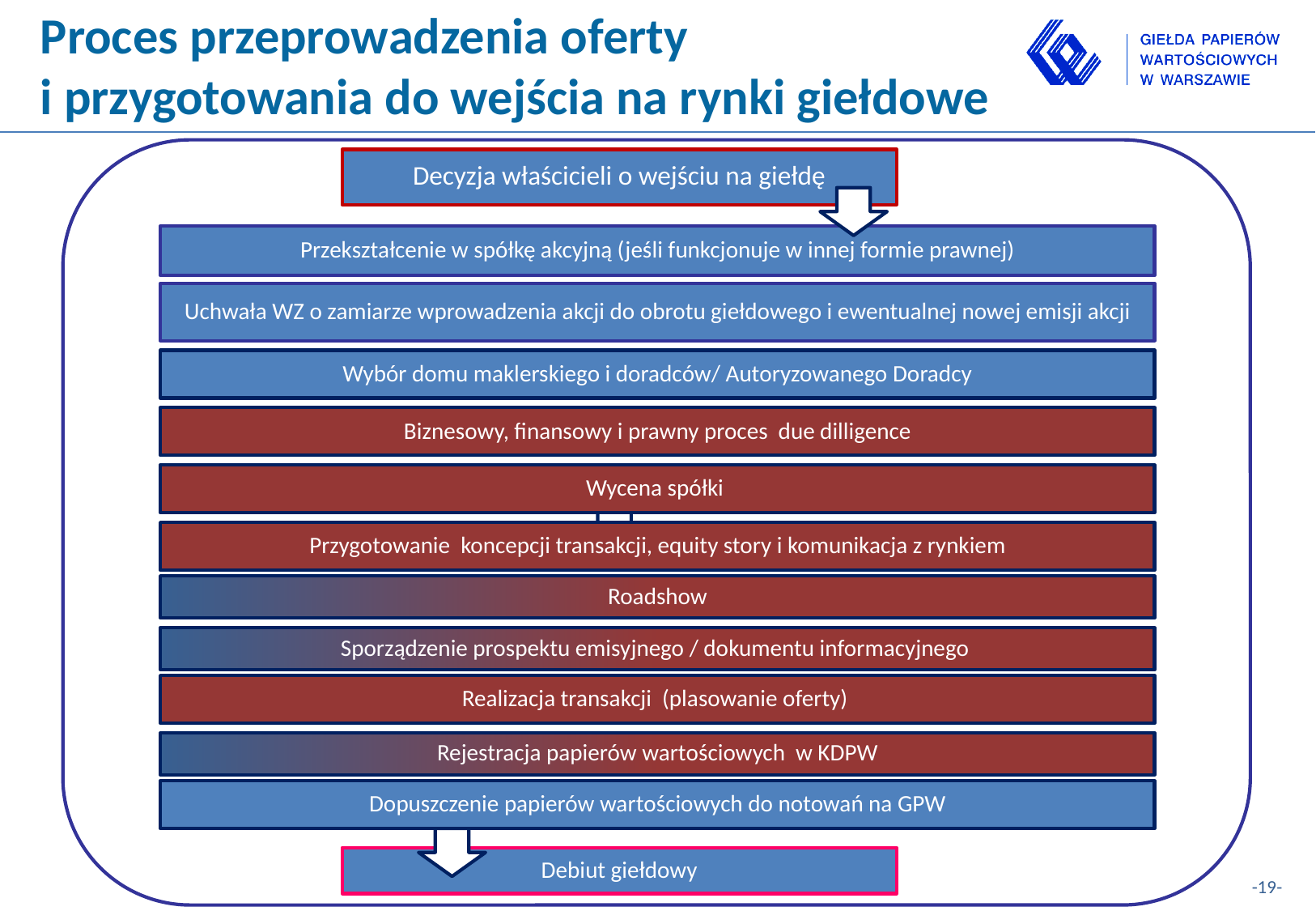

# Proces przeprowadzenia oferty i przygotowania do wejścia na rynki giełdowe

Decyzja właścicieli o wejściu na giełdę

Przekształcenie w spółkę akcyjną (jeśli funkcjonuje w innej formie prawnej)
Uchwała WZ o zamiarze wprowadzenia akcji do obrotu giełdowego i ewentualnej nowej emisji akcji
Wybór domu maklerskiego i doradców/ Autoryzowanego Doradcy
Biznesowy, finansowy i prawny proces  due dilligence
Wycena spółki

Przygotowanie  koncepcji transakcji, equity story i komunikacja z rynkiem
Roadshow
Sporządzenie prospektu emisyjnego / dokumentu informacyjnego
Realizacja transakcji  (plasowanie oferty)
Rejestracja papierów wartościowych  w KDPW
Dopuszczenie papierów wartościowych do notowań na GPW

Debiut giełdowy